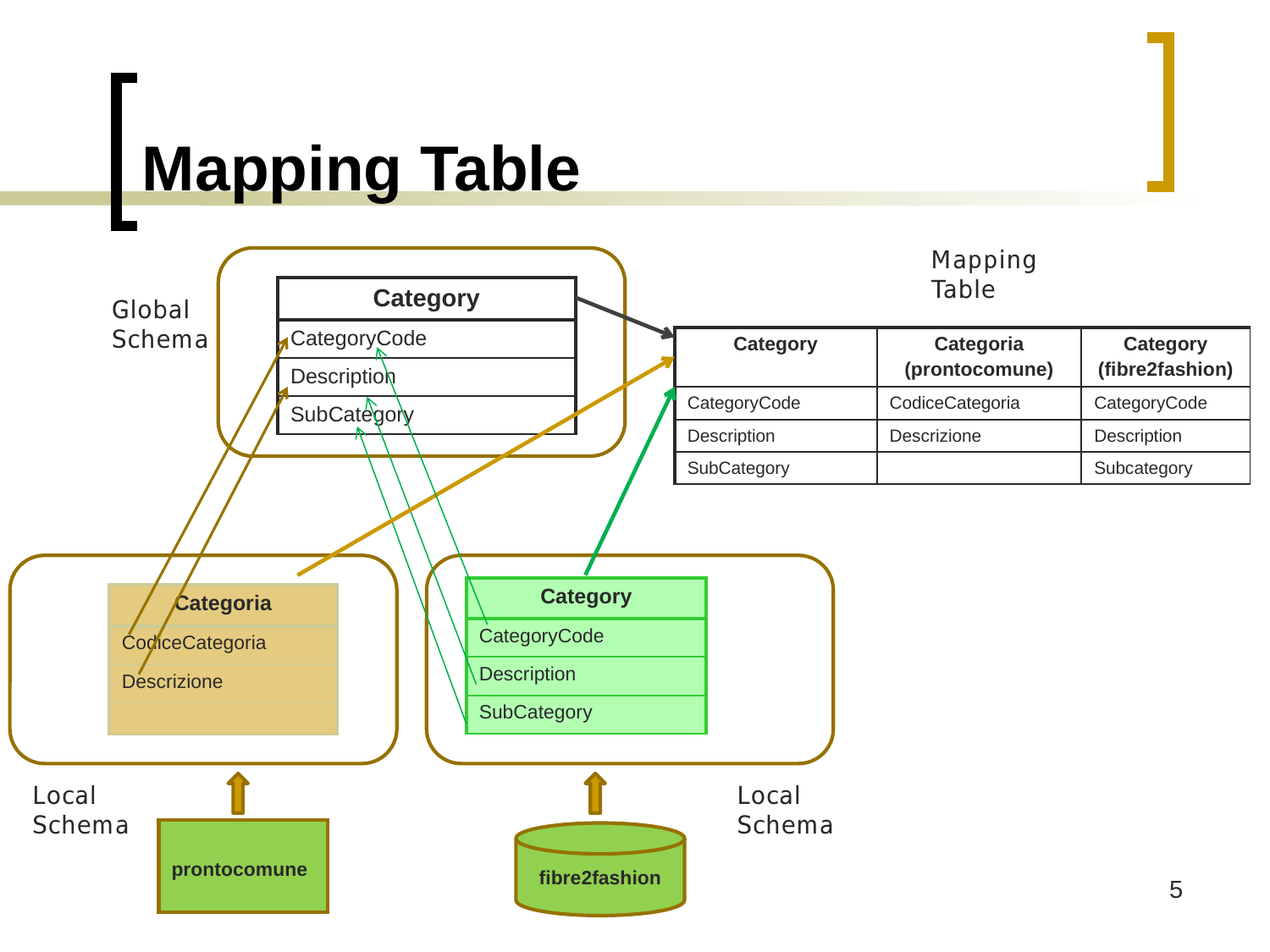

# Mapping Table
Mapping
Table

| Category |
| --- |
| CategoryCode |
| Description |
| SubCategory |
Global
Schema
| Category | Categoria (prontocomune) | Category (fibre2fashion) |
| --- | --- | --- |
| CategoryCode | CodiceCategoria | CategoryCode |
| Description | Descrizione | Description |
| SubCategory |  | Subcategory |

| Category |
| --- |
| CategoryCode |
| Description |
| SubCategory |
| Categoria |
| --- |
| CodiceCategoria |
| Descrizione |
|  |
Local
Schema

Local
Schema
prontocomune
fibre2fashion
5